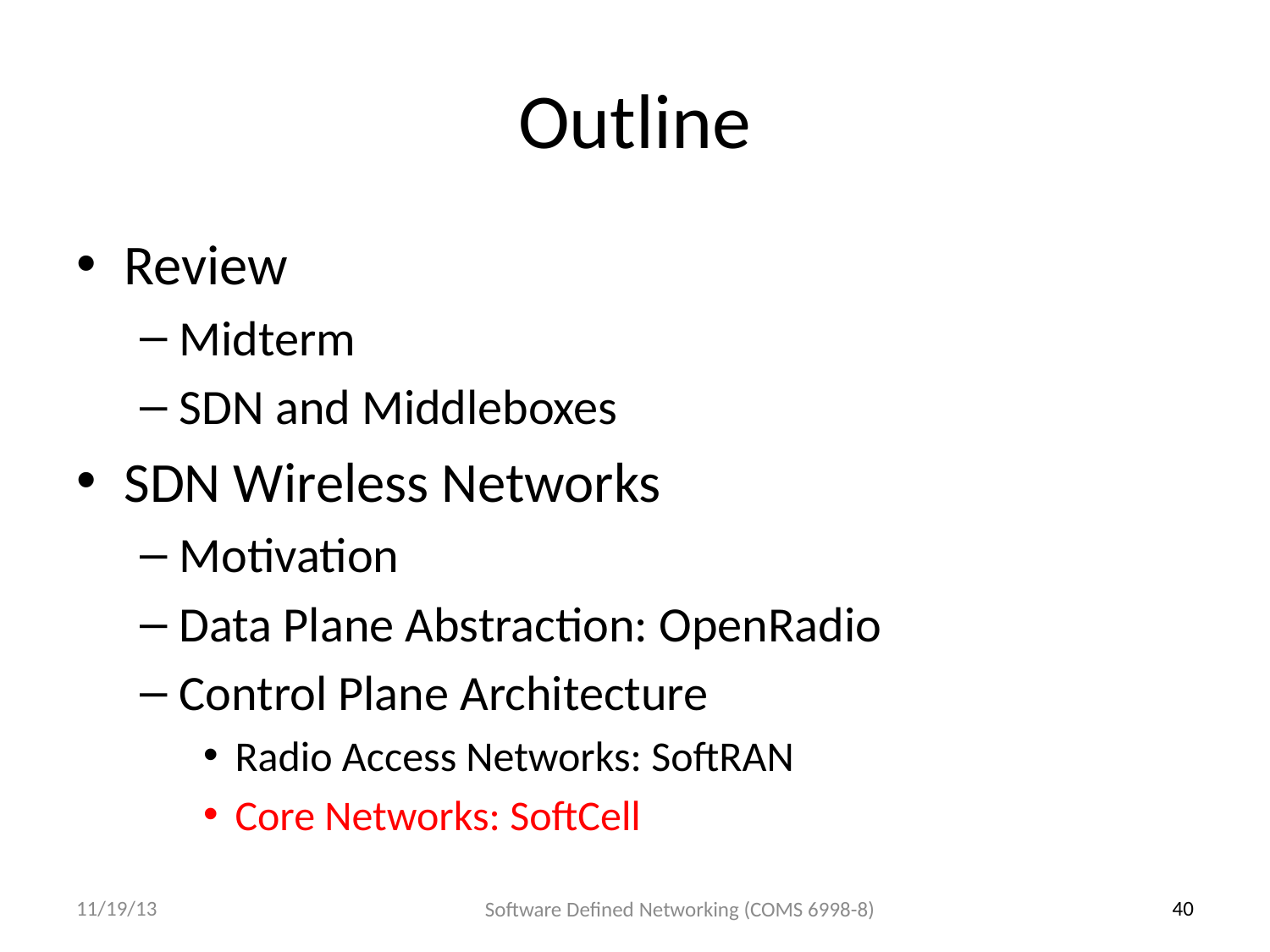

# Outline
Review
Midterm
SDN and Middleboxes
SDN Wireless Networks
Motivation
Data Plane Abstraction: OpenRadio
Control Plane Architecture
Radio Access Networks: SoftRAN
Core Networks: SoftCell
11/19/13
40
Software Defined Networking (COMS 6998-8)